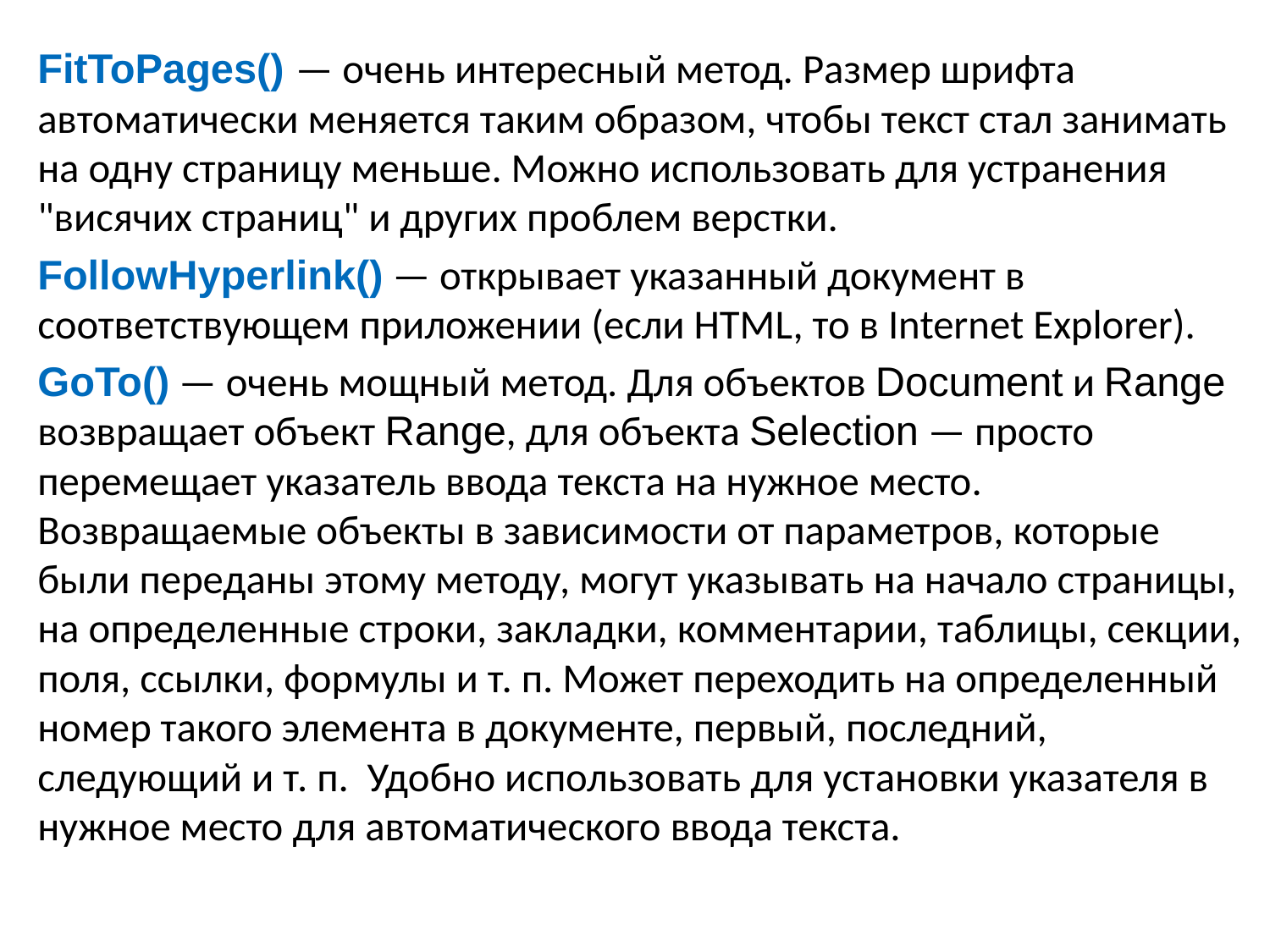

FitToPages() — очень интересный метод. Размер шрифта автоматически меняется таким образом, чтобы текст стал занимать на одну страницу меньше. Можно использовать для устранения "висячих страниц" и других проблем верстки.
FollowHyperlink() — открывает указанный документ в соответствующем приложении (если HTML, то в Internet Explorer).
GoTo() — очень мощный метод. Для объектов Document и Range  возвращает объект Range, для объекта Selection — просто перемещает указатель ввода текста на нужное место. Возвращаемые объекты в зависимости от параметров, которые были переданы этому методу, могут указывать на начало страницы, на определенные строки, закладки, комментарии, таблицы, секции, поля, ссылки, формулы и т. п. Может переходить на определенный номер такого элемента в документе, первый, последний, следующий и т. п.  Удобно использовать для установки указателя в нужное место для автоматического ввода текста.